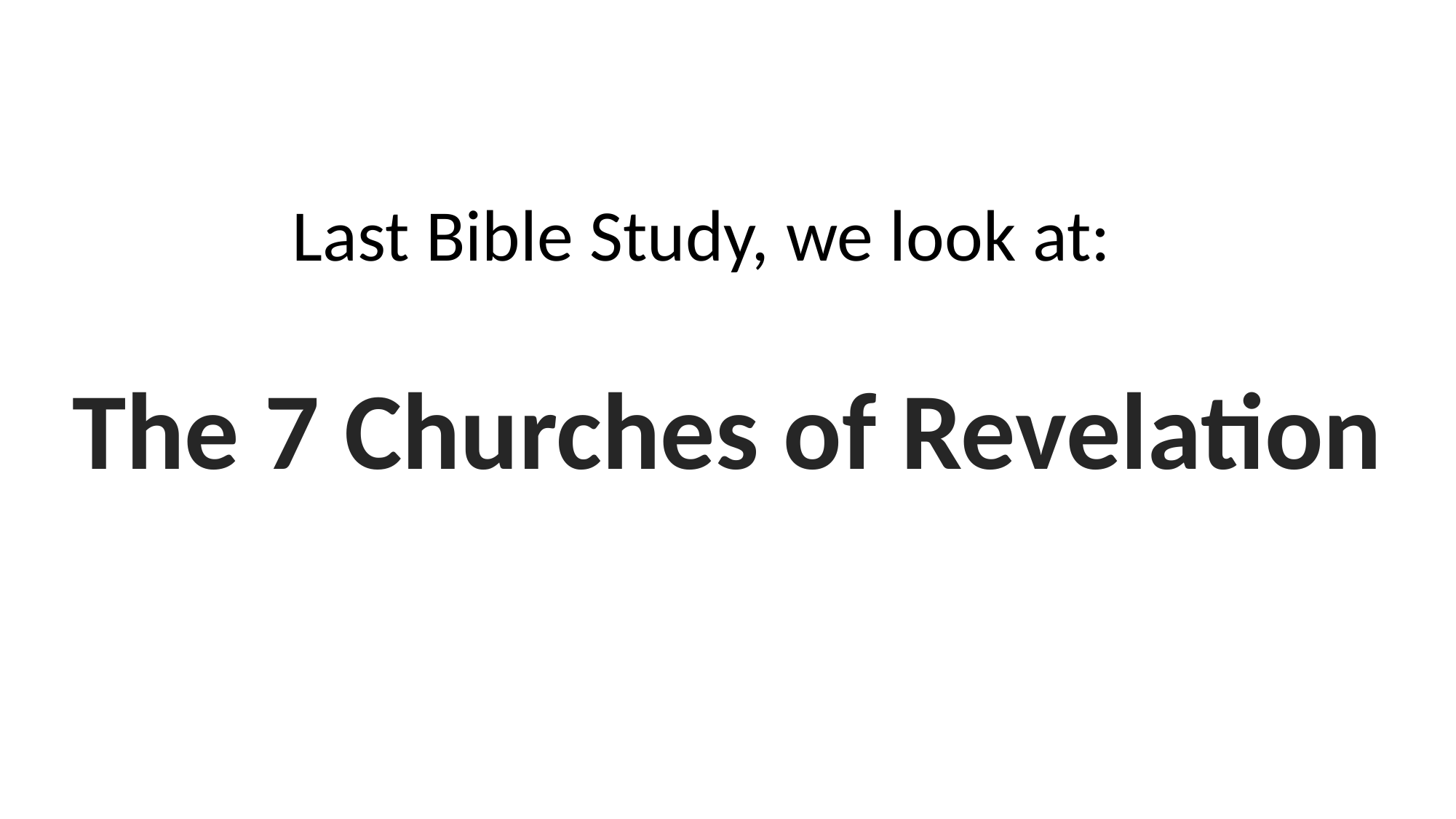

Last Bible Study, we look at:
The 7 Churches of Revelation